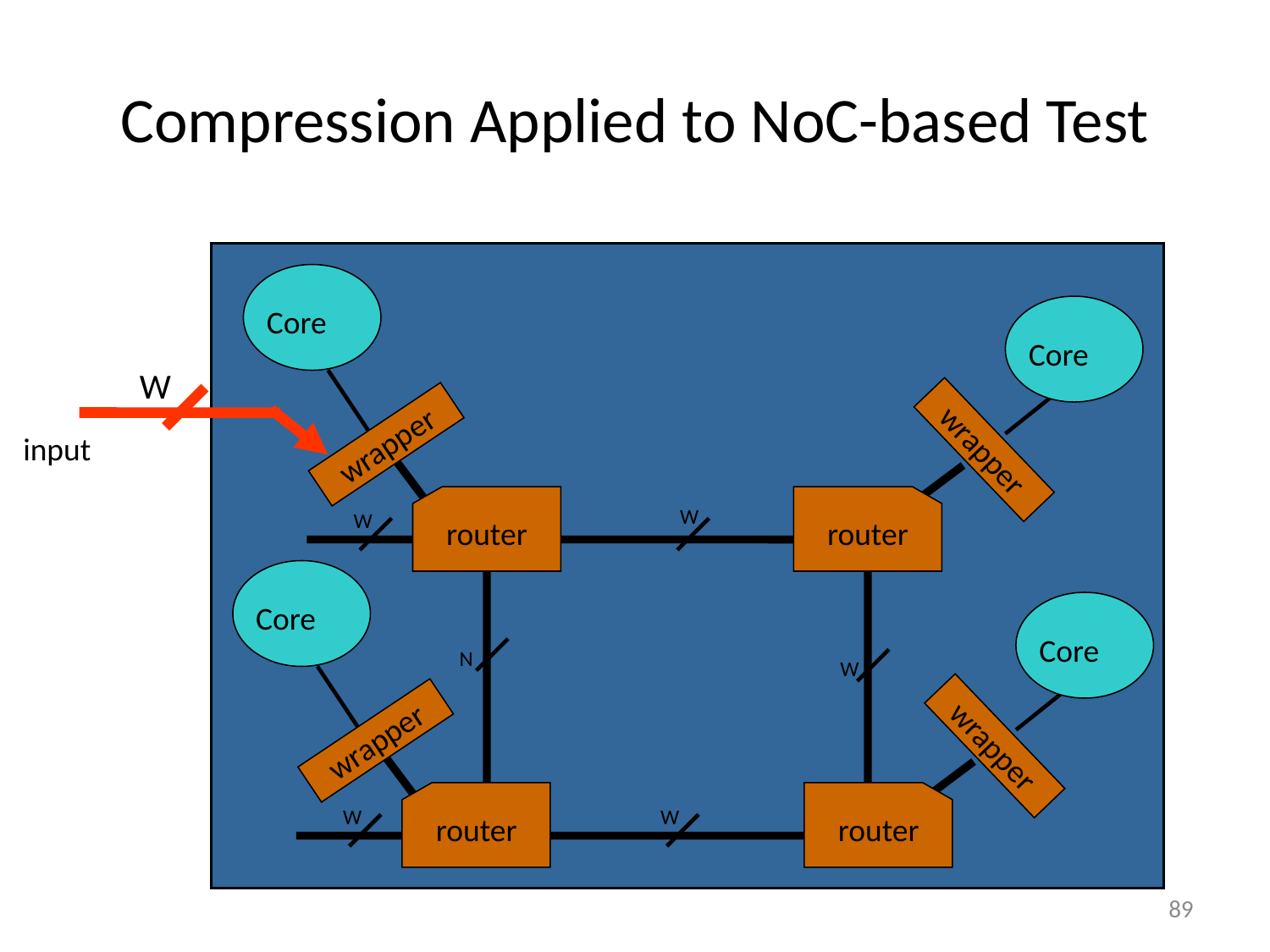

# Compression Applied to NoC-based Test

Core

Core

wrapper
wrapper

router

router
W
W

Core

Core
N

W

wrapper
wrapper

router

router
W
W

W

input
89